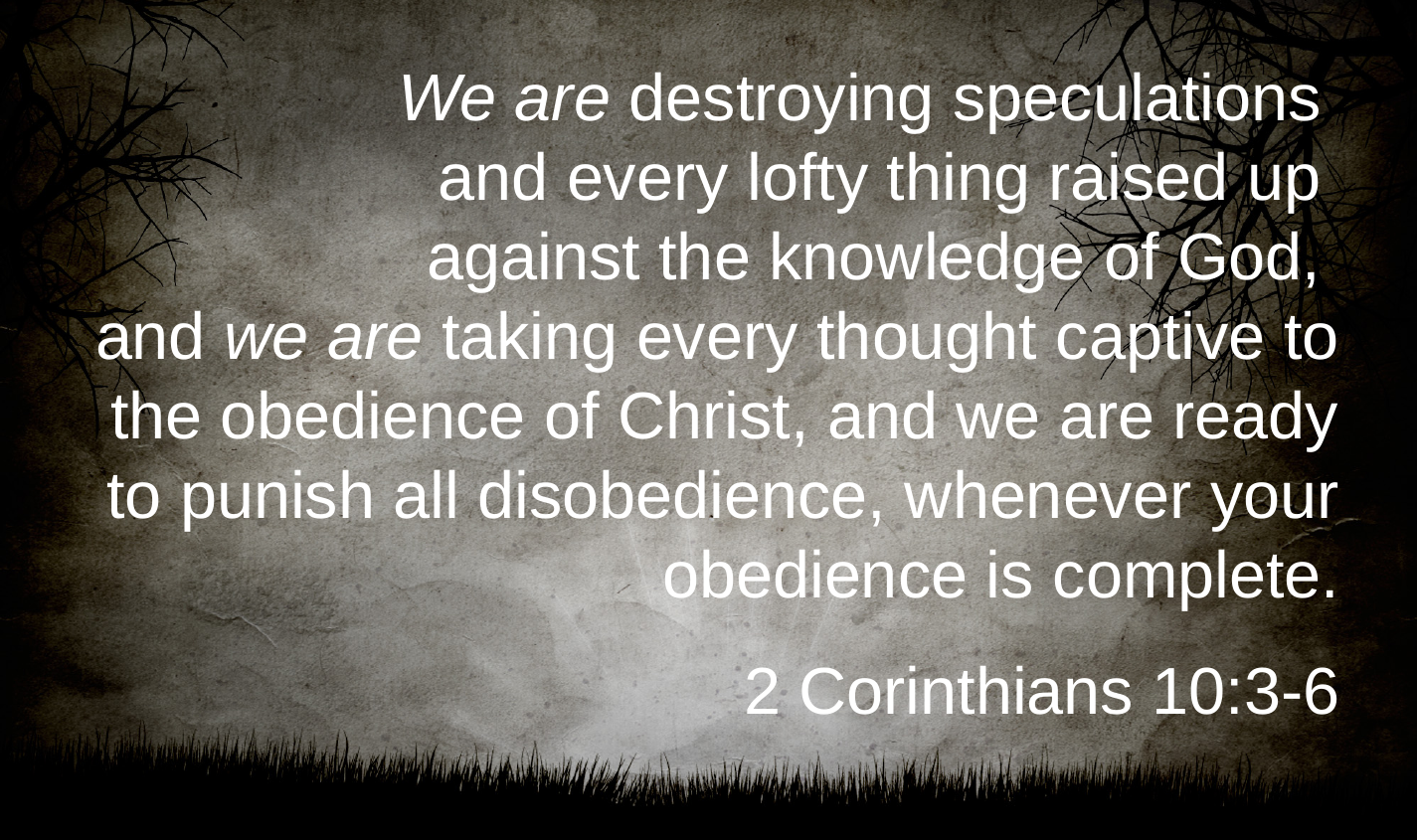

We are destroying speculations
and every lofty thing raised up
against the knowledge of God,
and we are taking every thought captive to the obedience of Christ, and we are ready to punish all disobedience, whenever your obedience is complete.

2 Corinthians 10:3-6